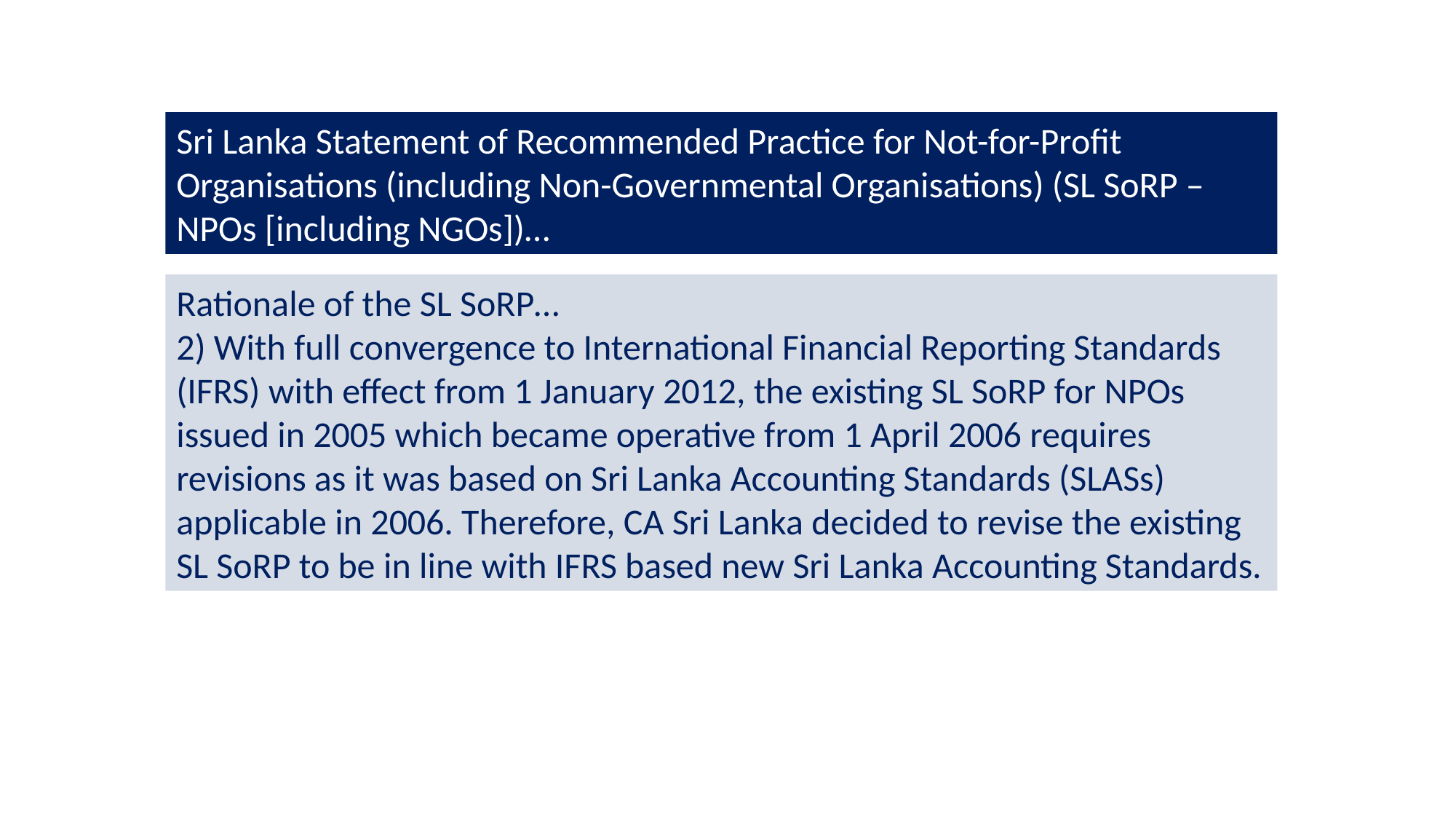

Sri Lanka Statement of Recommended Practice for Not-for-Profit Organisations (including Non-Governmental Organisations) (SL SoRP – NPOs [including NGOs])…
Rationale of the SL SoRP…
2) With full convergence to International Financial Reporting Standards (IFRS) with effect from 1 January 2012, the existing SL SoRP for NPOs issued in 2005 which became operative from 1 April 2006 requires revisions as it was based on Sri Lanka Accounting Standards (SLASs) applicable in 2006. Therefore, CA Sri Lanka decided to revise the existing SL SoRP to be in line with IFRS based new Sri Lanka Accounting Standards.